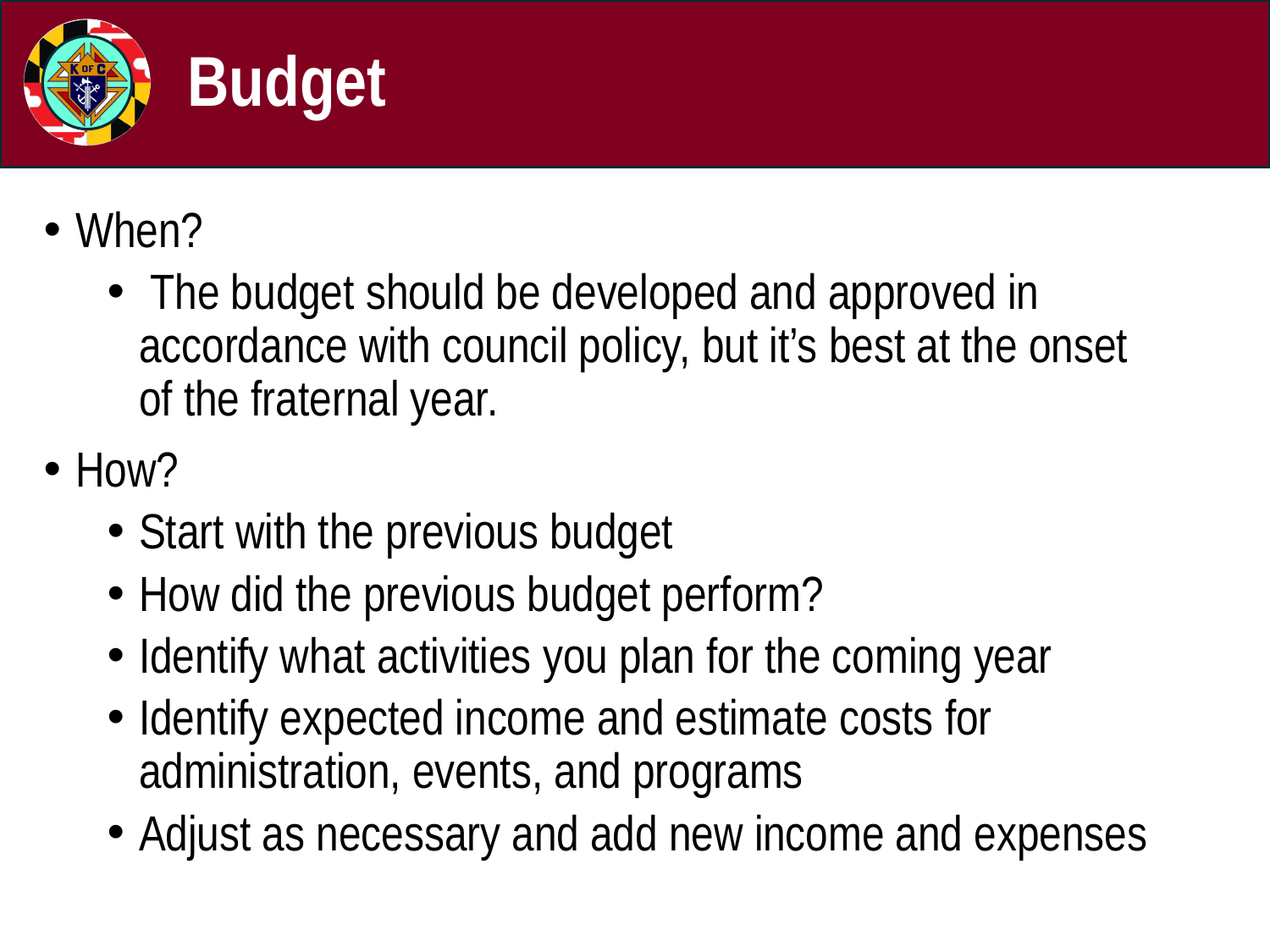

# Budget
When?
 The budget should be developed and approved in accordance with council policy, but it’s best at the onset of the fraternal year.
How?
Start with the previous budget
How did the previous budget perform?
Identify what activities you plan for the coming year
Identify expected income and estimate costs for administration, events, and programs
Adjust as necessary and add new income and expenses